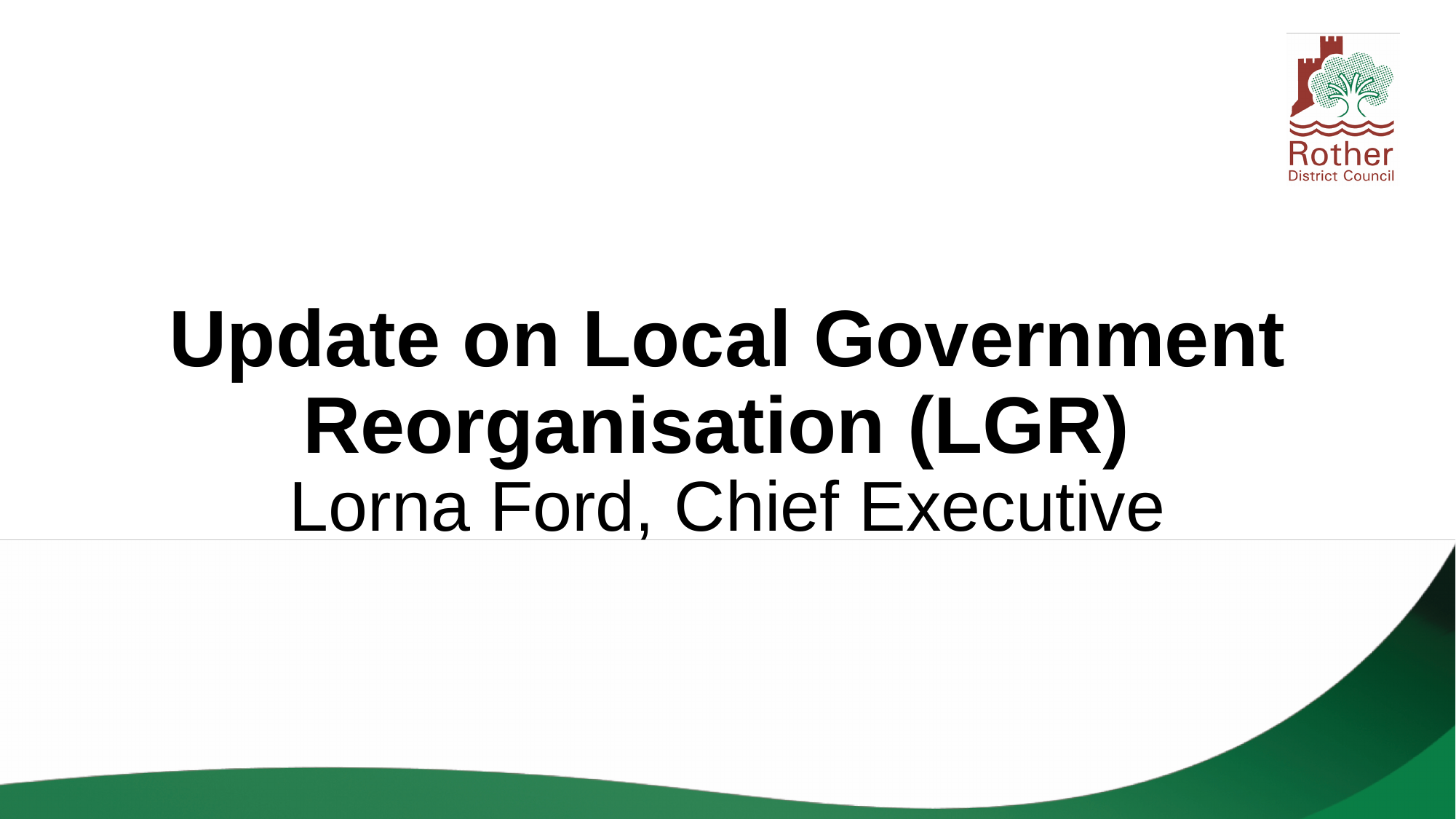

# Update on Local Government Reorganisation (LGR) Lorna Ford, Chief Executive